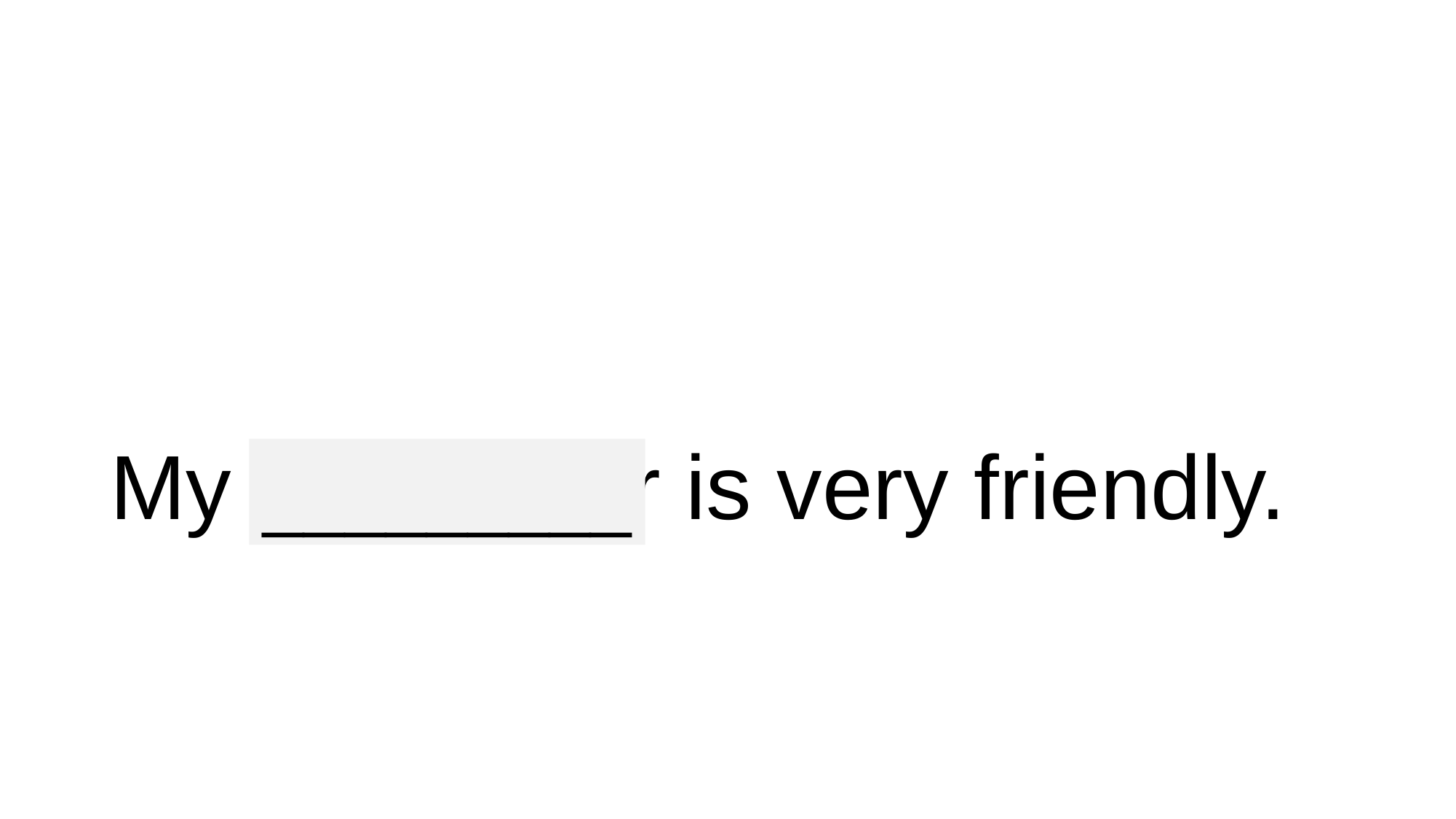

# My neighbour is very friendly.
_________